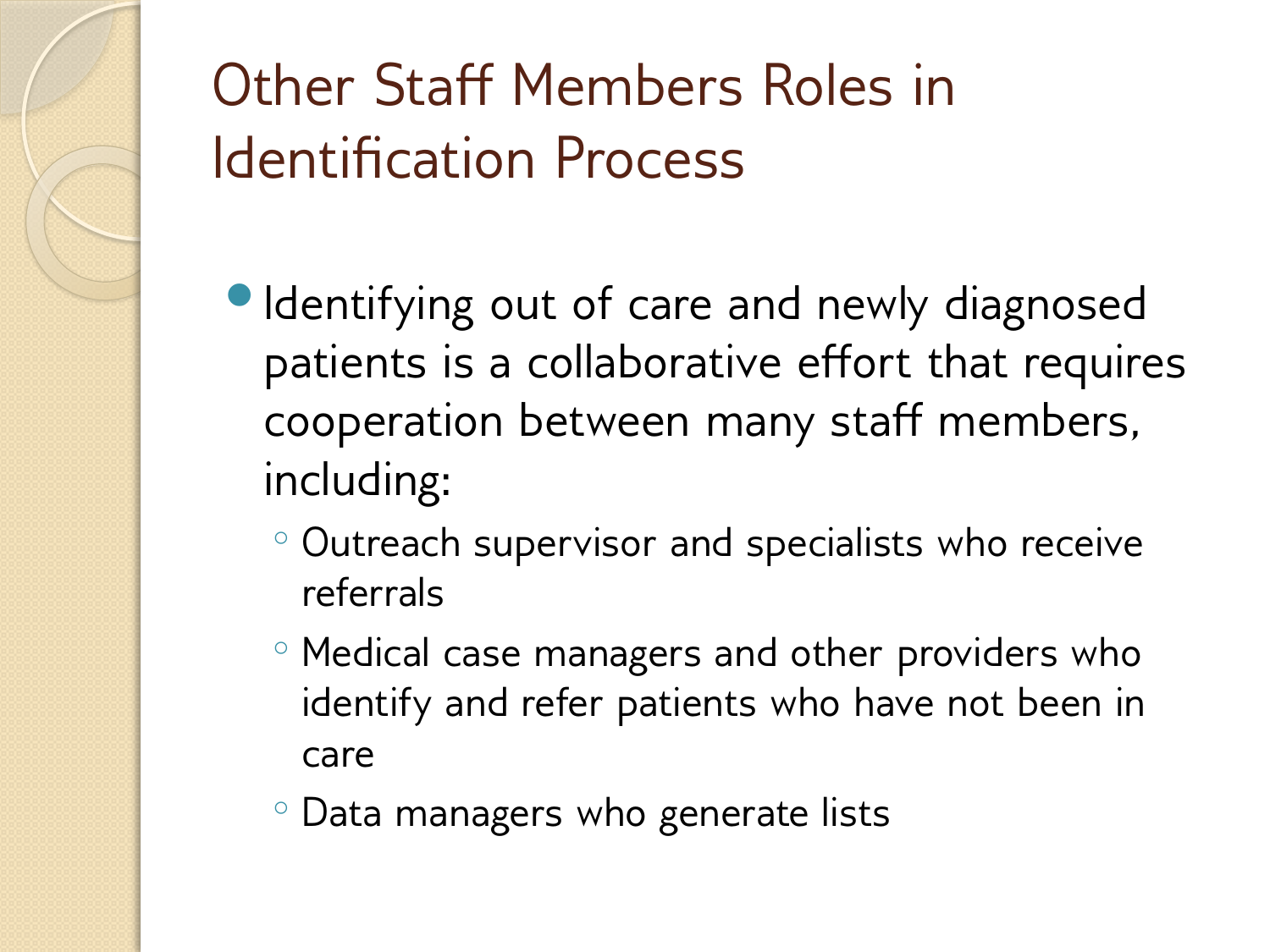

# Other Staff Members Roles in Identification Process
Identifying out of care and newly diagnosed patients is a collaborative effort that requires cooperation between many staff members, including:
Outreach supervisor and specialists who receive referrals
Medical case managers and other providers who identify and refer patients who have not been in care
Data managers who generate lists